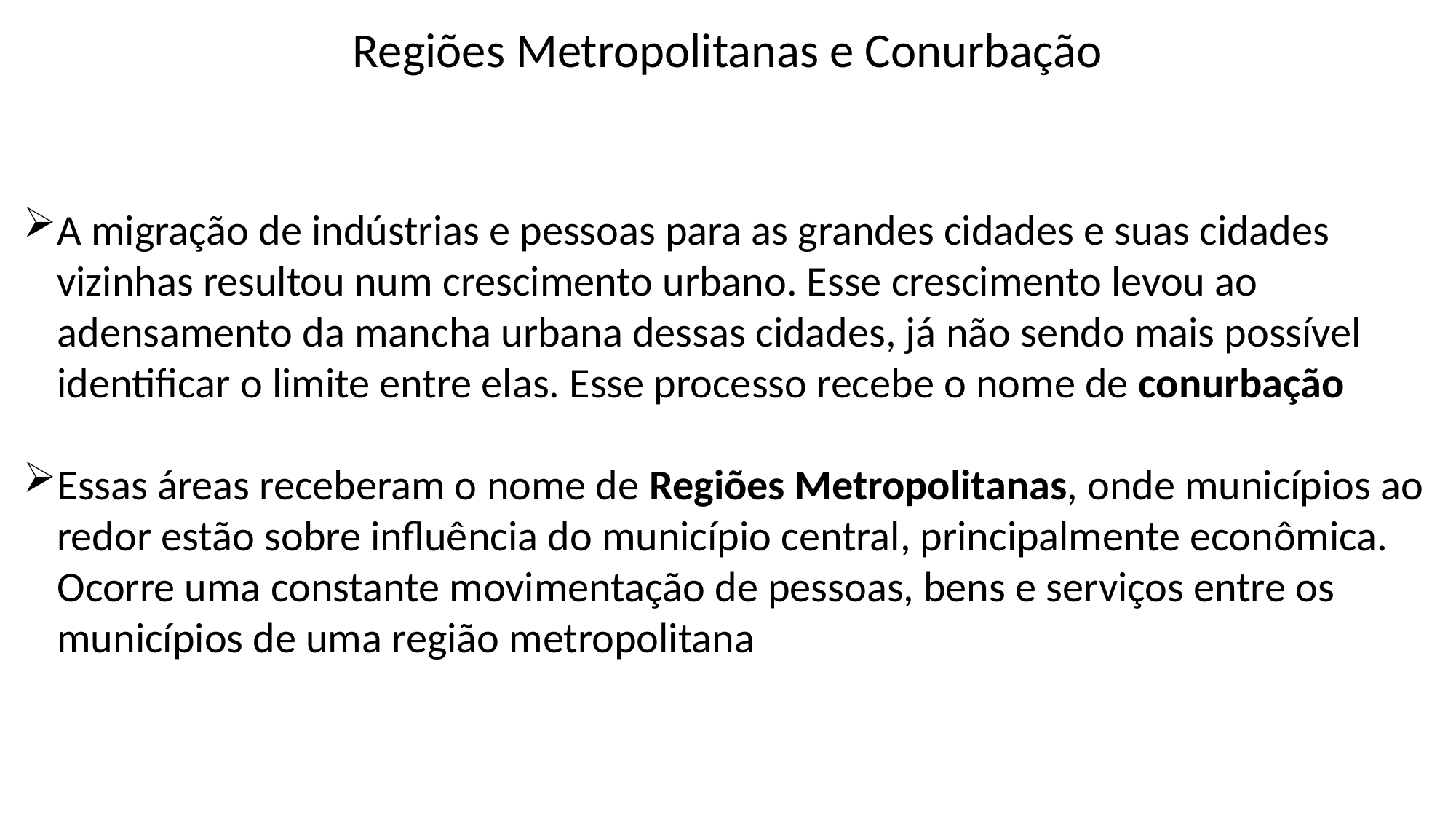

# Regiões Metropolitanas e Conurbação
A migração de indústrias e pessoas para as grandes cidades e suas cidades vizinhas resultou num crescimento urbano. Esse crescimento levou ao adensamento da mancha urbana dessas cidades, já não sendo mais possível identificar o limite entre elas. Esse processo recebe o nome de conurbação

Essas áreas receberam o nome de Regiões Metropolitanas, onde municípios ao redor estão sobre influência do município central, principalmente econômica. Ocorre uma constante movimentação de pessoas, bens e serviços entre os municípios de uma região metropolitana